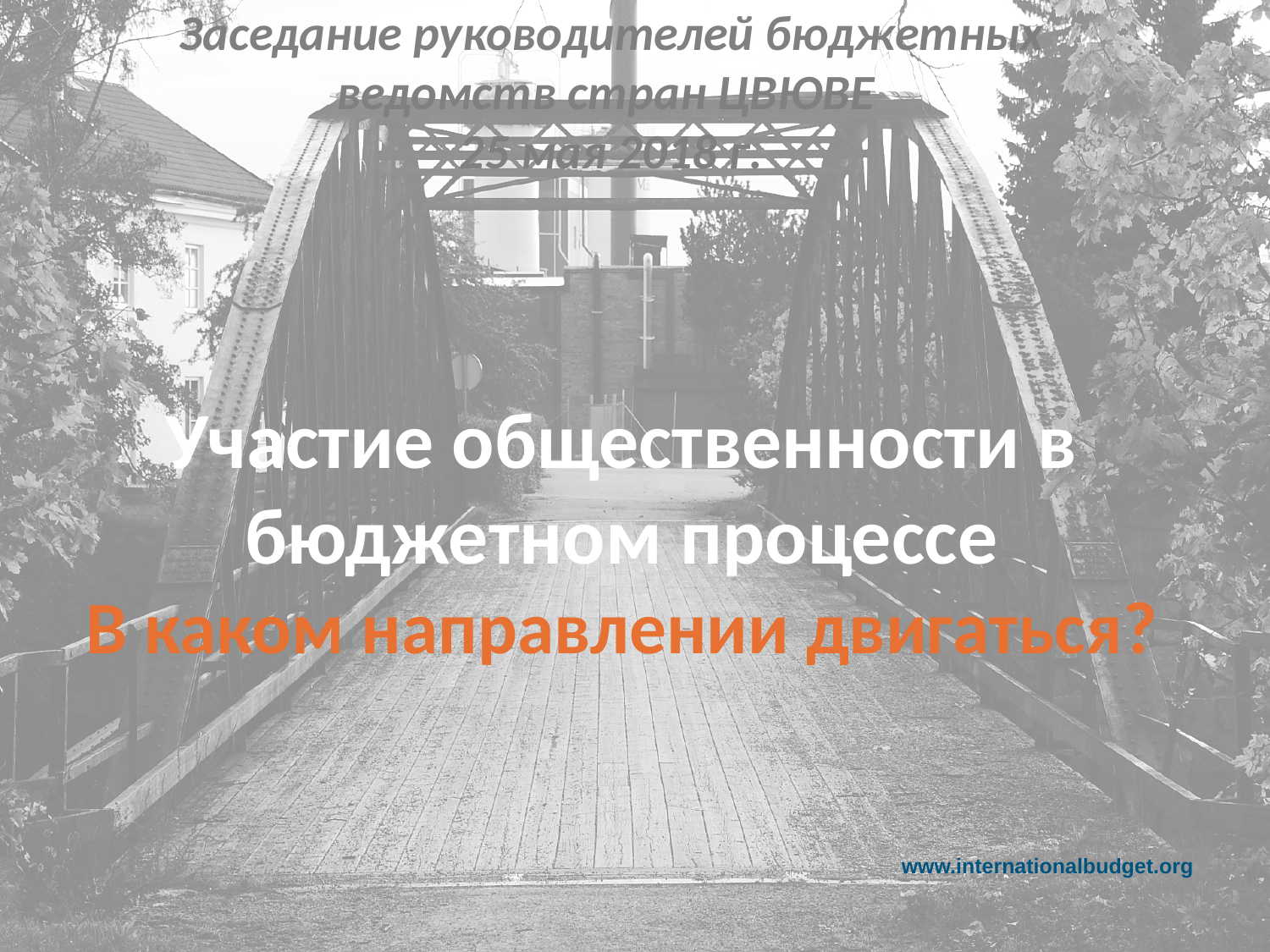

Заседание руководителей бюджетных ведомств стран ЦВЮВЕ
25 мая 2018 г.
Участие общественности в бюджетном процессе
В каком направлении двигаться?
www.internationalbudget.org